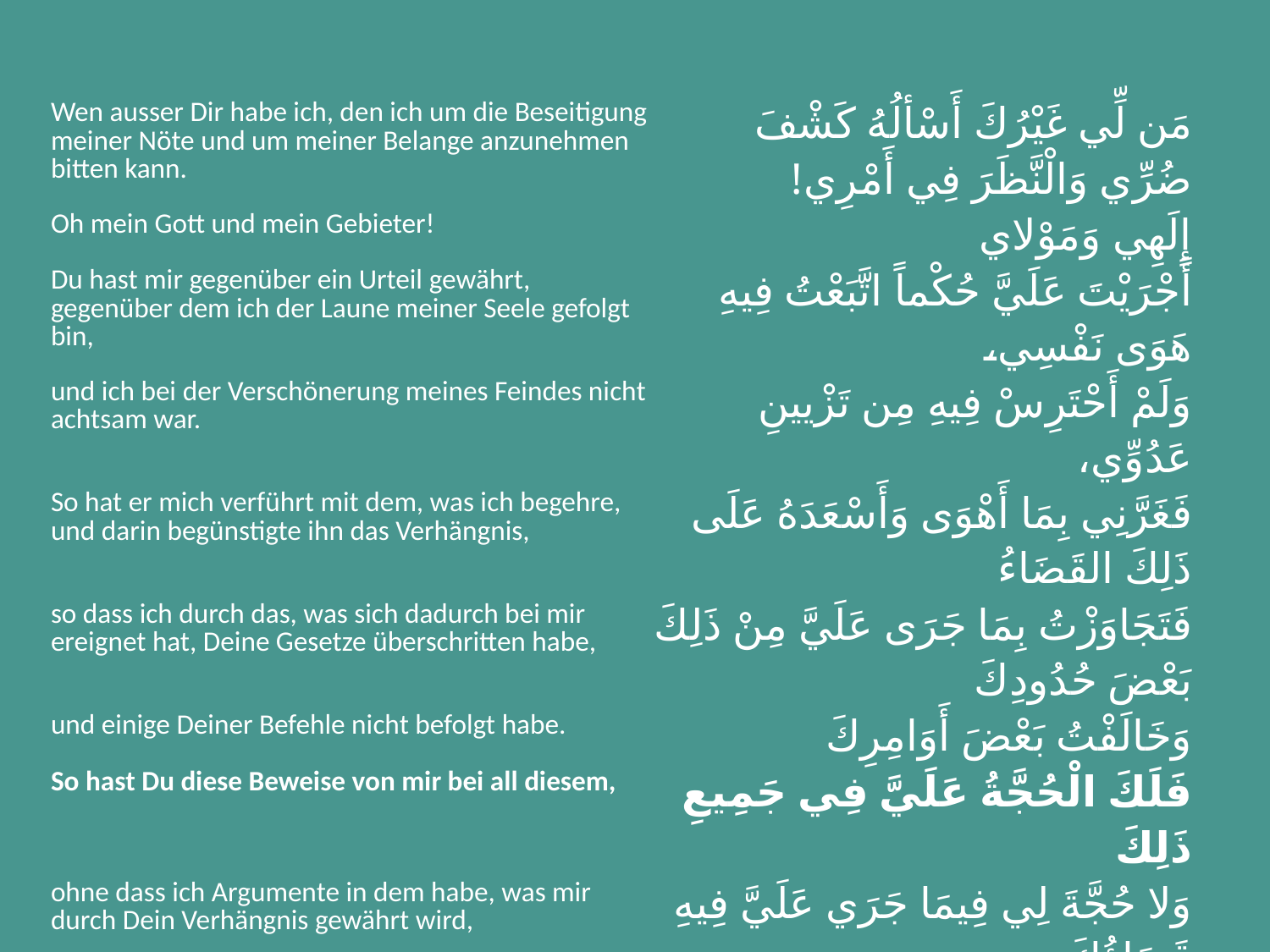

| Wen ausser Dir habe ich, den ich um die Beseitigung meiner Nöte und um meiner Belange anzunehmen bitten kann. | مَن لِّي غَيْرُكَ أَسْألُهُ كَشْفَ ضُرِّي وَالْنَّظَرَ فِي أَمْرِي! |
| --- | --- |
| Oh mein Gott und mein Gebieter! | إِلَهِي وَمَوْلاي |
| Du hast mir gegenüber ein Urteil gewährt, gegenüber dem ich der Laune meiner Seele gefolgt bin, | أَجْرَيْتَ عَلَيَّ حُكْماً اتَّبَعْتُ فِيهِ هَوَى نَفْسِي، |
| und ich bei der Verschönerung meines Feindes nicht achtsam war. | وَلَمْ أَحْتَرِسْ فِيهِ مِن تَزْيينِ عَدُوِّي، |
| So hat er mich verführt mit dem, was ich begehre, und darin begünstigte ihn das Verhängnis, | فَغَرَّنِي بِمَا أَهْوَى وَأَسْعَدَهُ عَلَى ذَلِكَ القَضَاءُ |
| so dass ich durch das, was sich dadurch bei mir ereignet hat, Deine Gesetze überschritten habe, | فَتَجَاوَزْتُ بِمَا جَرَى عَلَيَّ مِنْ ذَلِكَ بَعْضَ حُدُودِكَ |
| und einige Deiner Befehle nicht befolgt habe. | وَخَالَفْتُ بَعْضَ أَوَامِرِكَ |
| So hast Du diese Beweise von mir bei all diesem, | فَلَكَ الْحُجَّةُ عَلَيَّ فِي جَمِيعِ ذَلِكَ |
| ohne dass ich Argumente in dem habe, was mir durch Dein Verhängnis gewährt wird, | وَلا حُجَّةَ لِي فِيمَا جَرَي عَلَيَّ فِيهِ قَضَاؤُكَ، |
| noch in dem, was Dein Urteil und Deine Heimsuchung mir auferlegt haben. | وَأَلْزَمَنِي حُكْمُكَ وَبَلاؤُكَ |